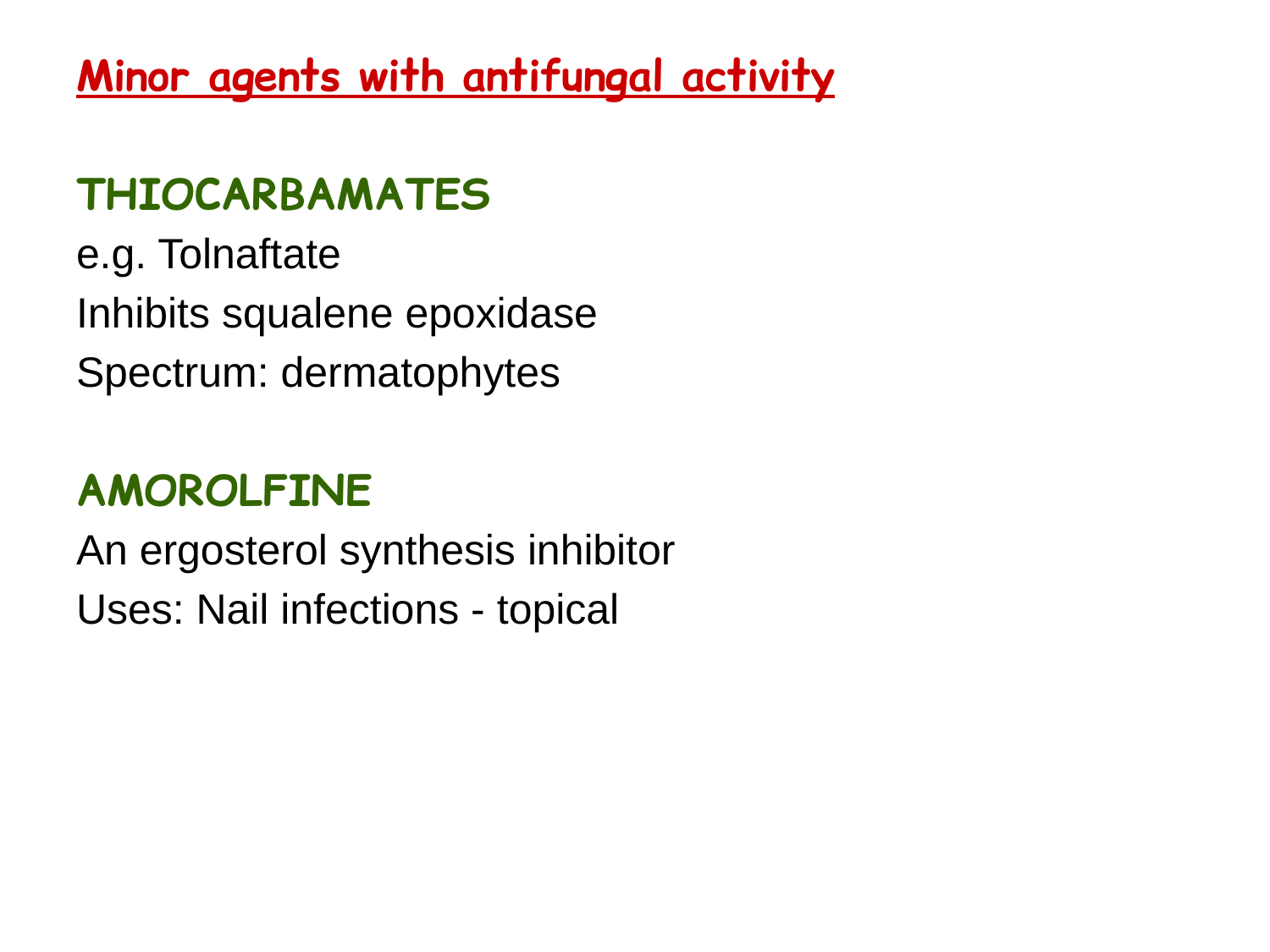

Minor agents with antifungal activity

THIOCARBAMATES
e.g. Tolnaftate
Inhibits squalene epoxidase
Spectrum: dermatophytes

AMOROLFINE
An ergosterol synthesis inhibitor
Uses: Nail infections - topical